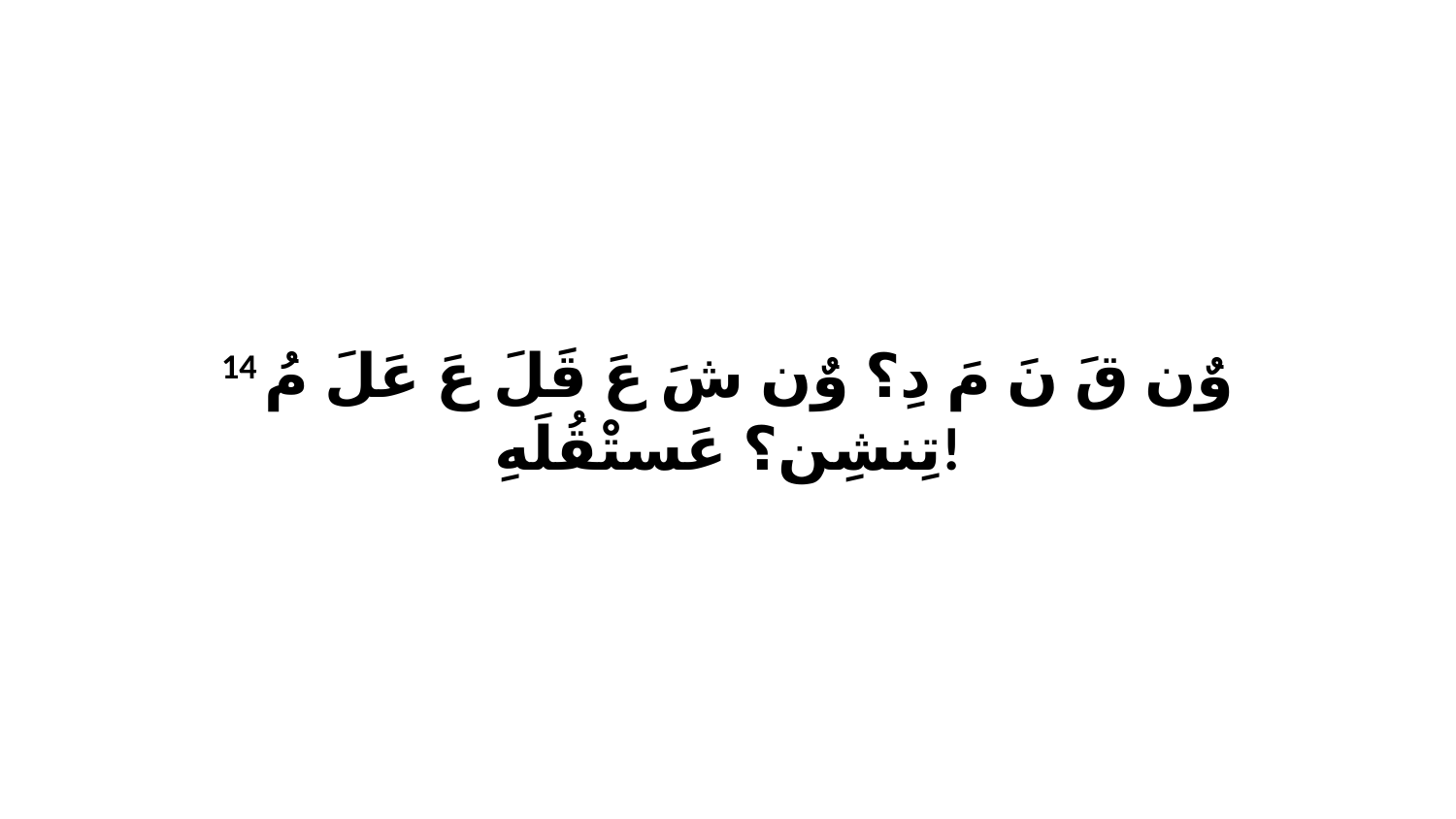

14 وٌن قَ نَ مَ دِ؟ وٌن شَ عَ قَلَ عَ عَلَ مُ تِنشِن؟ عَستْقُلَهِ!